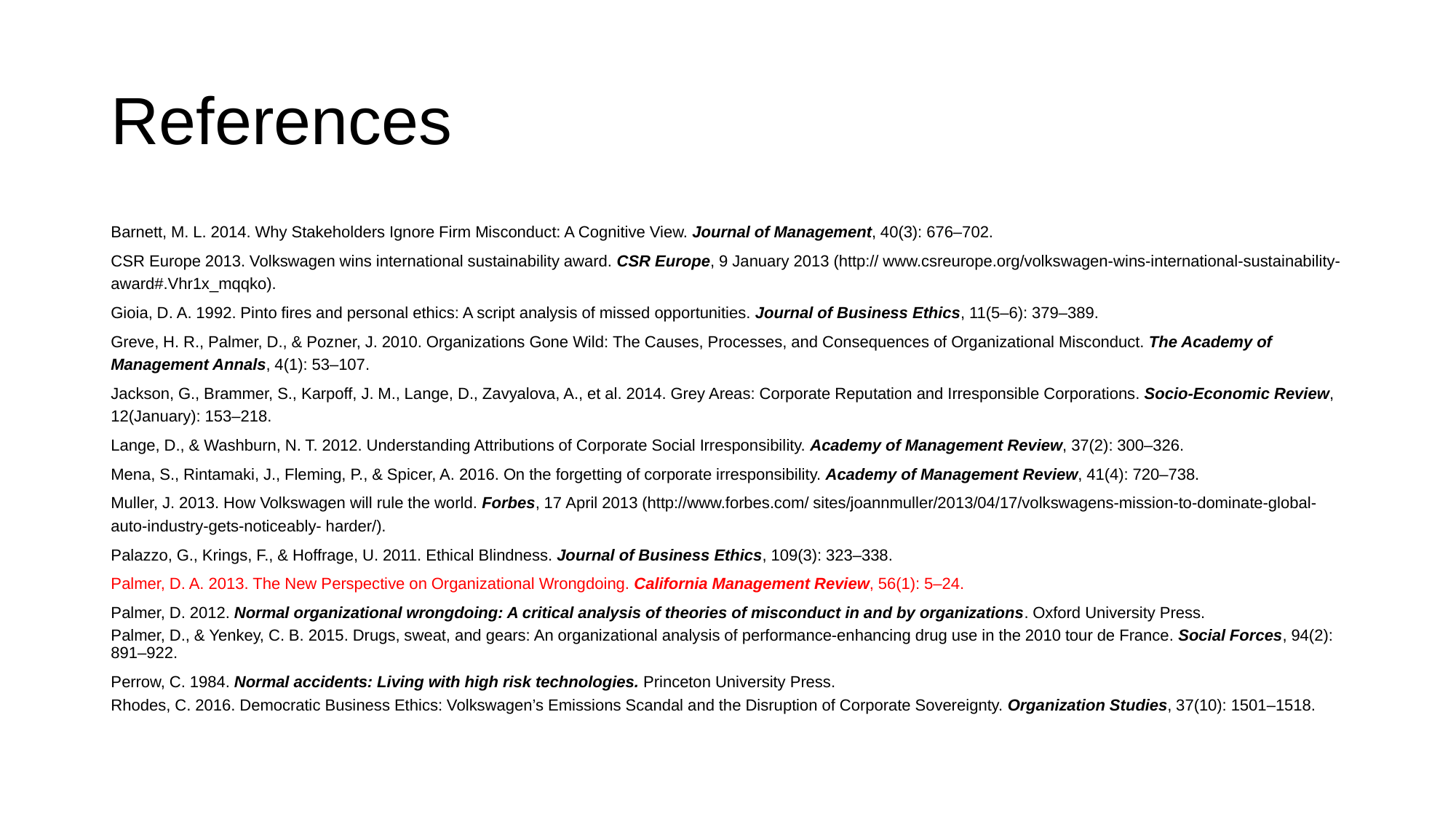

# References
Barnett, M. L. 2014. Why Stakeholders Ignore Firm Misconduct: A Cognitive View. Journal of Management, 40(3): 676–702.
CSR Europe 2013. Volkswagen wins international sustainability award. CSR Europe, 9 January 2013 (http:// www.csreurope.org/volkswagen-wins-international-sustainability-award#.Vhr1x_mqqko).
Gioia, D. A. 1992. Pinto fires and personal ethics: A script analysis of missed opportunities. Journal of Business Ethics, 11(5–6): 379–389.
Greve, H. R., Palmer, D., & Pozner, J. 2010. Organizations Gone Wild: The Causes, Processes, and Consequences of Organizational Misconduct. The Academy of Management Annals, 4(1): 53–107.
Jackson, G., Brammer, S., Karpoff, J. M., Lange, D., Zavyalova, A., et al. 2014. Grey Areas: Corporate Reputation and Irresponsible Corporations. Socio-Economic Review, 12(January): 153–218.
Lange, D., & Washburn, N. T. 2012. Understanding Attributions of Corporate Social Irresponsibility. Academy of Management Review, 37(2): 300–326.
Mena, S., Rintamaki, J., Fleming, P., & Spicer, A. 2016. On the forgetting of corporate irresponsibility. Academy of Management Review, 41(4): 720–738.
Muller, J. 2013. How Volkswagen will rule the world. Forbes, 17 April 2013 (http://www.forbes.com/ sites/joannmuller/2013/04/17/volkswagens-mission-to-dominate-global-auto-industry-gets-noticeably- harder/).
Palazzo, G., Krings, F., & Hoffrage, U. 2011. Ethical Blindness. Journal of Business Ethics, 109(3): 323–338.
Palmer, D. A. 2013. The New Perspective on Organizational Wrongdoing. California Management Review, 56(1): 5–24.
Palmer, D. 2012. Normal organizational wrongdoing: A critical analysis of theories of misconduct in and by organizations. Oxford University Press.
Palmer, D., & Yenkey, C. B. 2015. Drugs, sweat, and gears: An organizational analysis of performance-enhancing drug use in the 2010 tour de France. Social Forces, 94(2): 891–922.
Perrow, C. 1984. Normal accidents: Living with high risk technologies. Princeton University Press.
Rhodes, C. 2016. Democratic Business Ethics: Volkswagen’s Emissions Scandal and the Disruption of Corporate Sovereignty. Organization Studies, 37(10): 1501–1518.